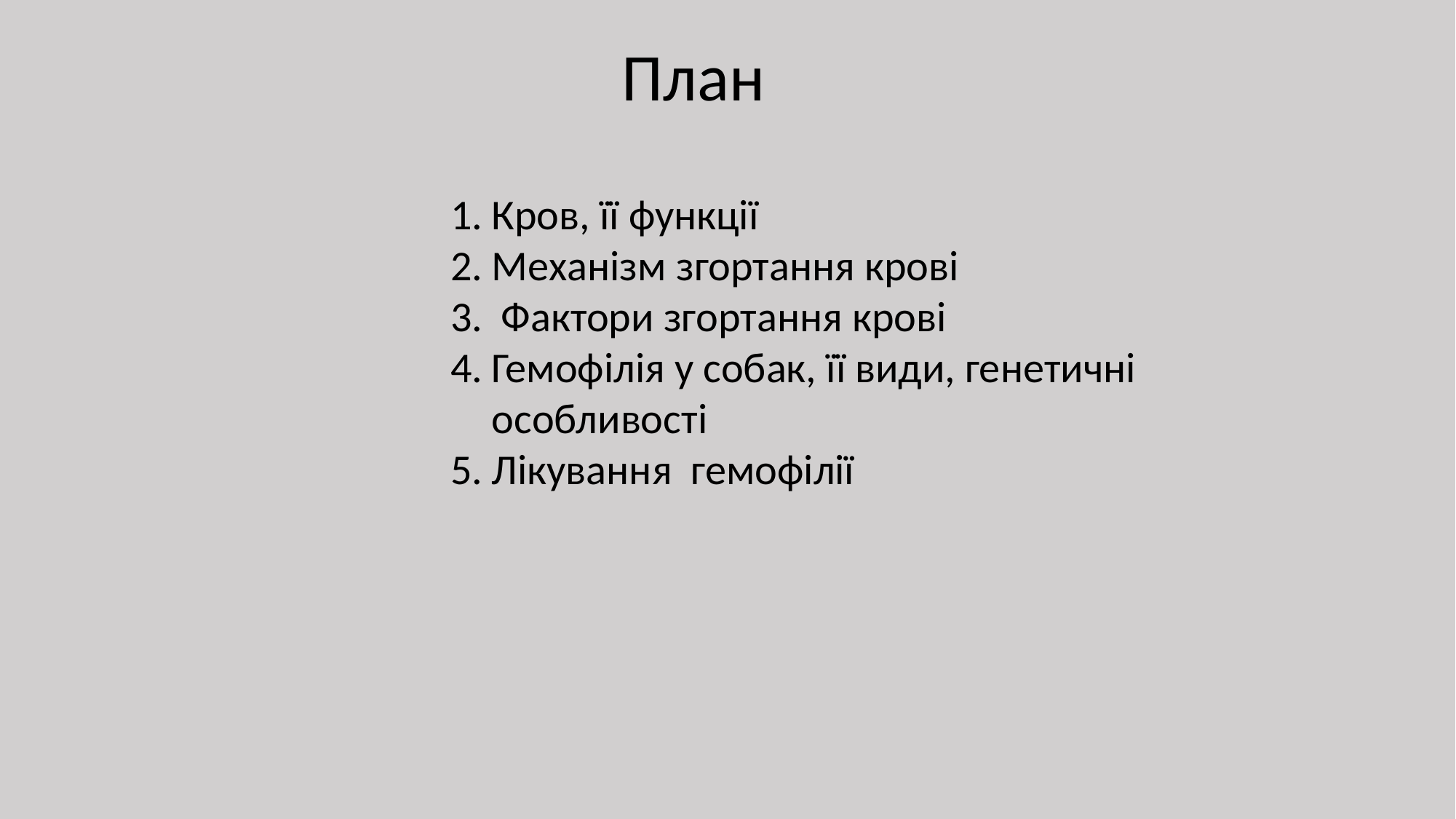

# План
Кров, її функції
Механізм згортання крові
 Фактори згортання крові
Гемофілія у собак, її види, генетичні особливості
Лікування  гемофілії